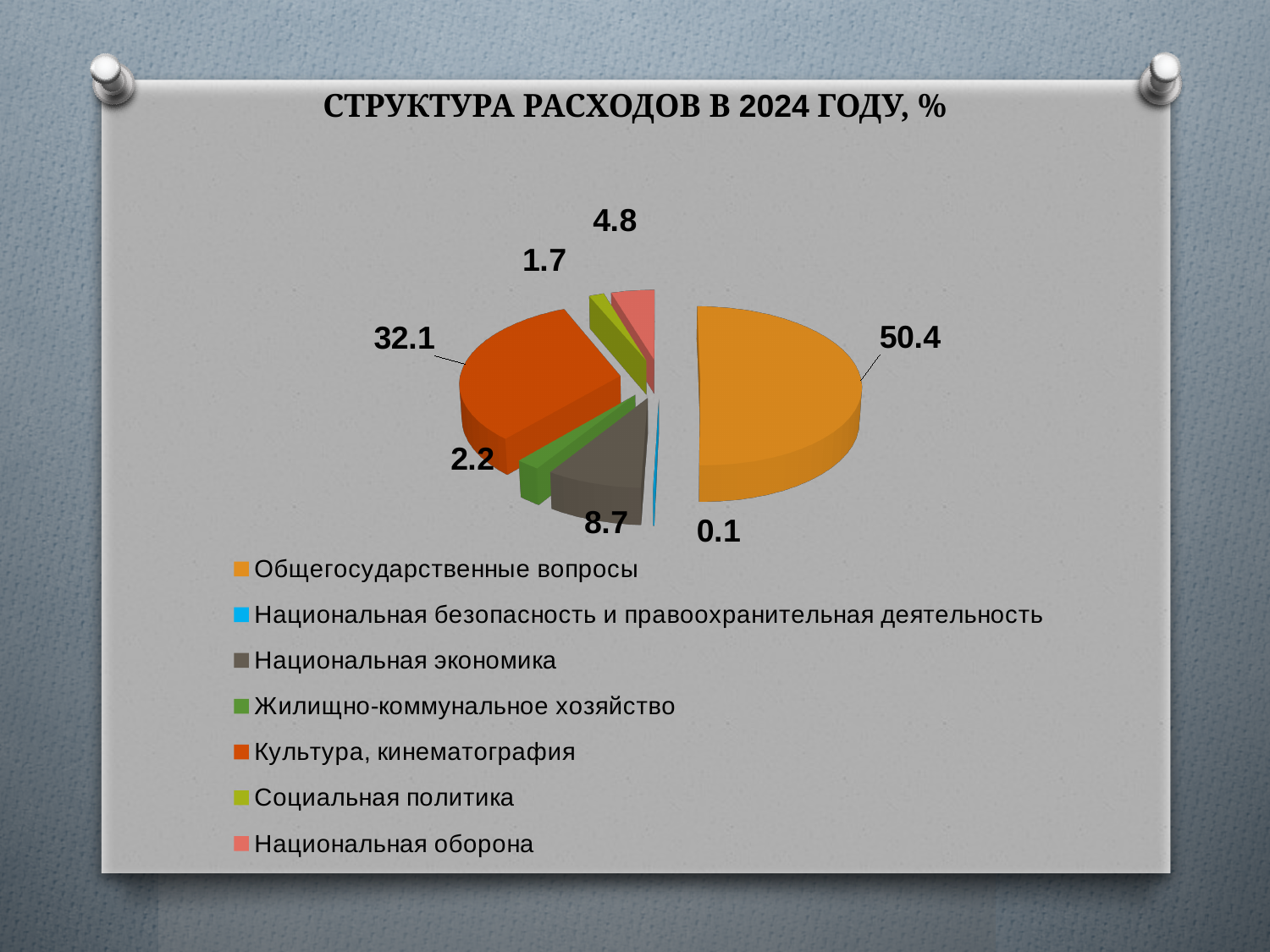

# СТРУКТУРА РАСХОДОВ В 2024 ГОДУ, %

[unsupported chart]